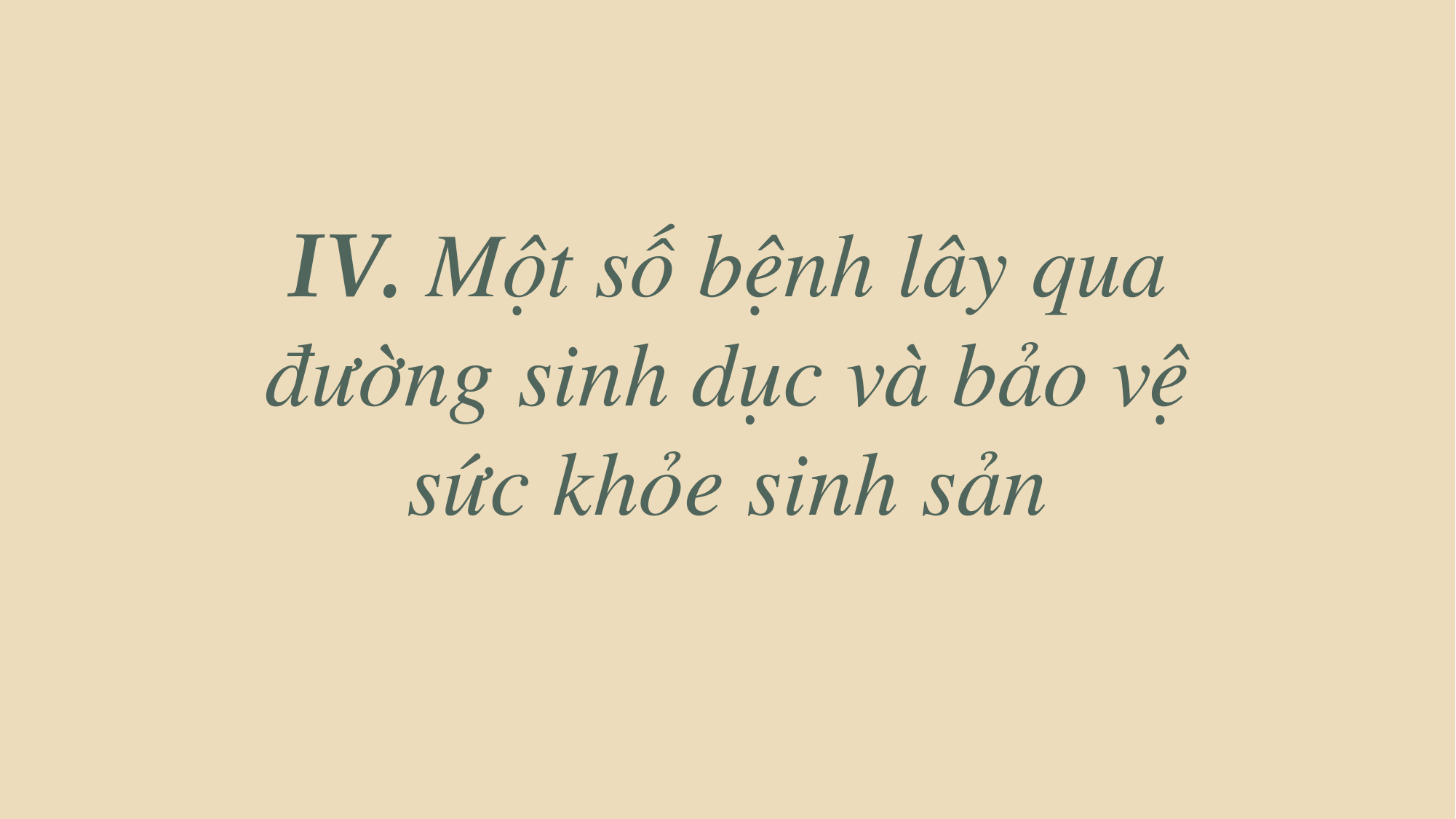

IV. Một số bệnh lây qua đường sinh dục và bảo vệ sức khỏe sinh sản